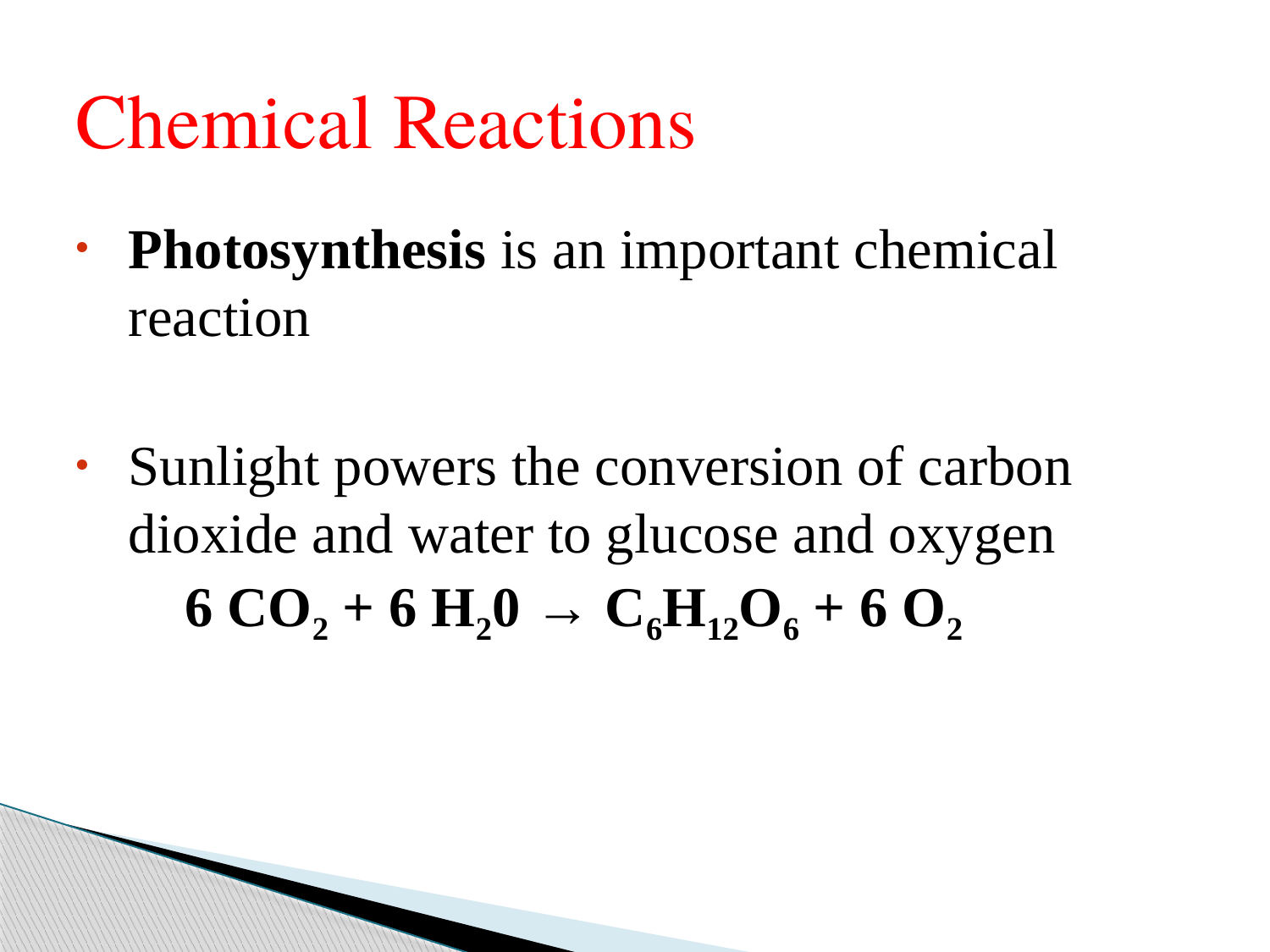

# Chemical Reactions
Photosynthesis is an important chemical reaction

Sunlight powers the conversion of carbon dioxide and water to glucose and oxygen
	6 CO2 + 6 H20 → C6H12O6 + 6 O2